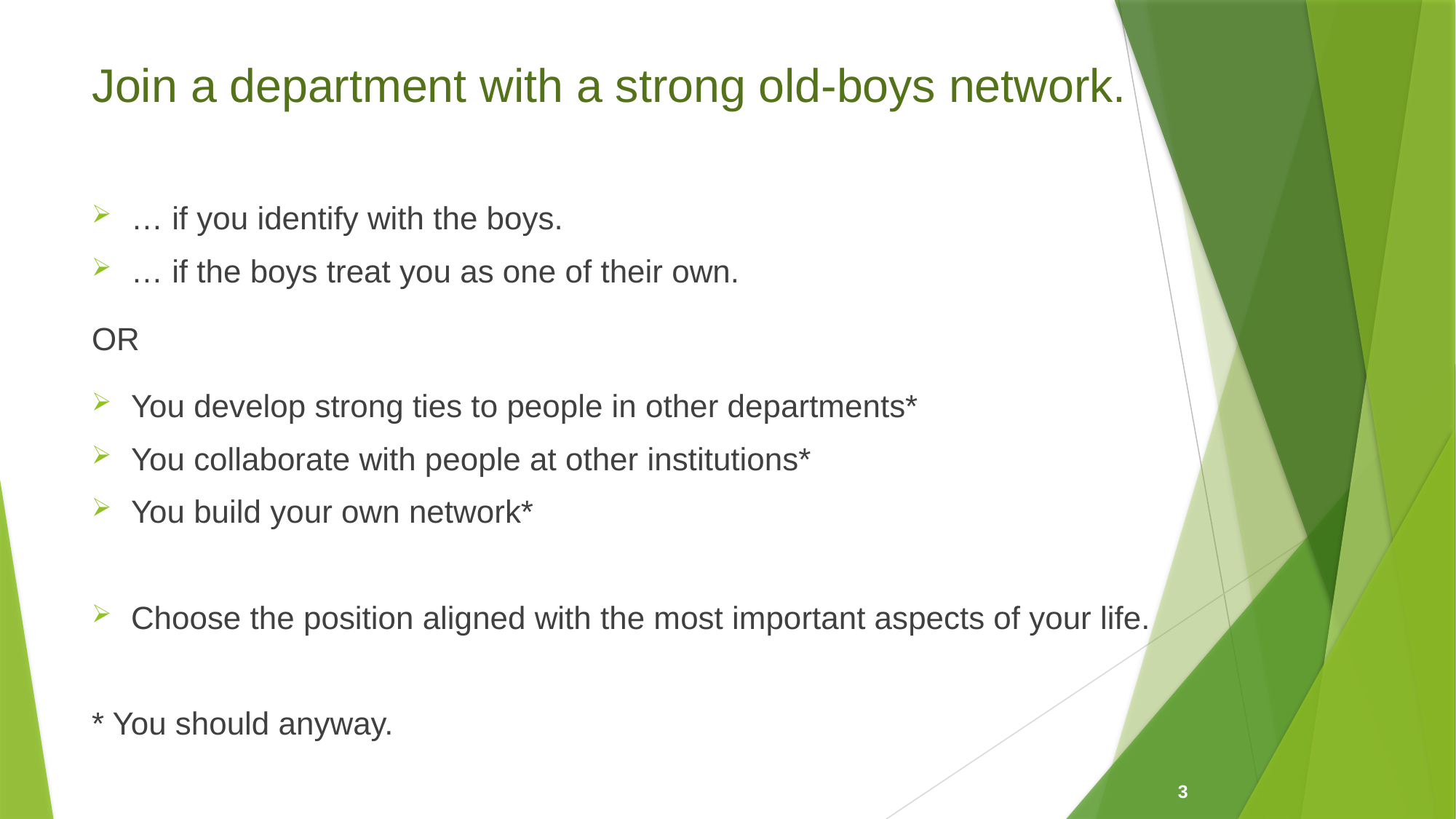

# Join a department with a strong old-boys network.
… if you identify with the boys.
… if the boys treat you as one of their own.
OR
You develop strong ties to people in other departments*
You collaborate with people at other institutions*
You build your own network*

Choose the position aligned with the most important aspects of your life.

* You should anyway.
3